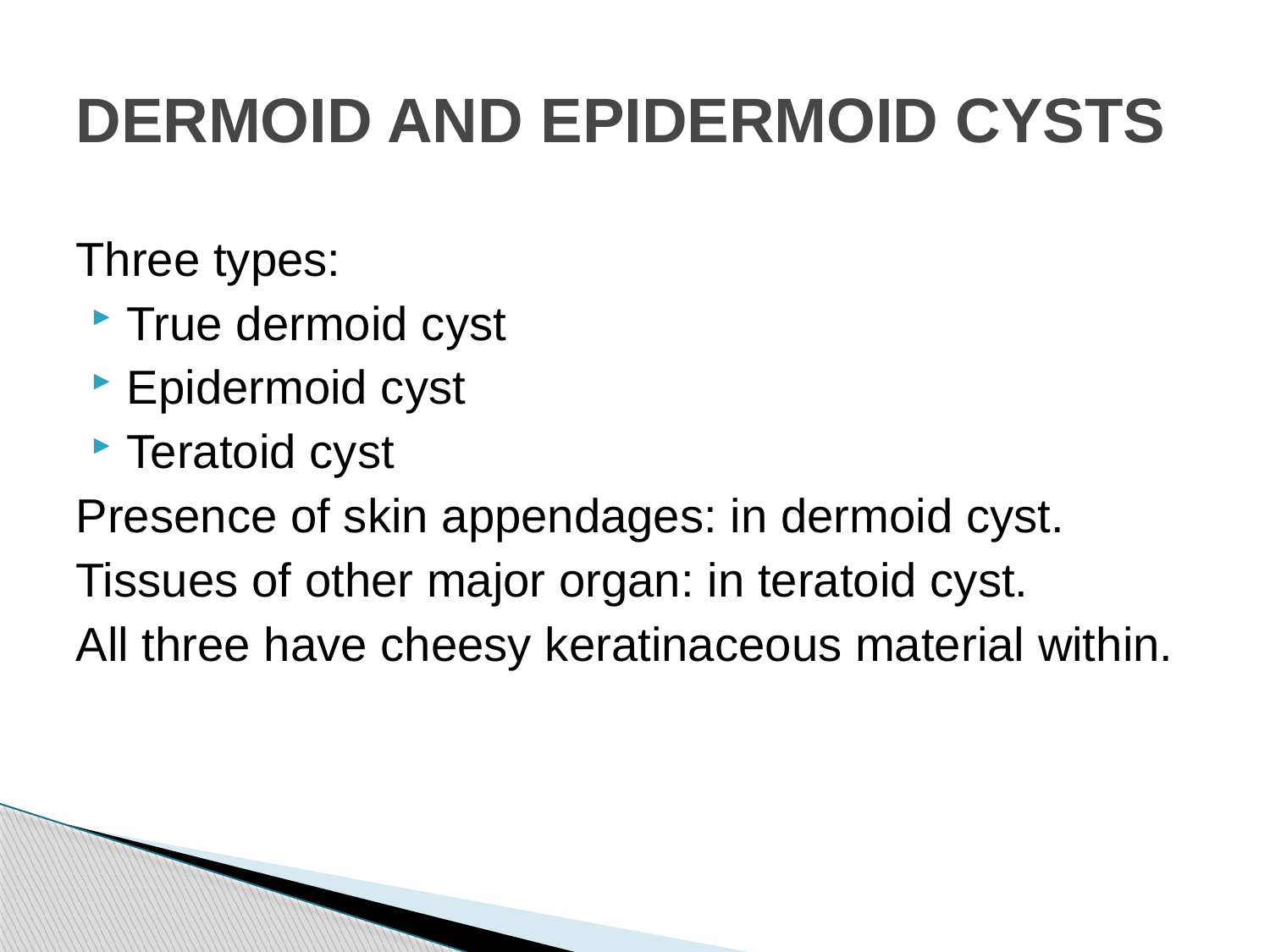

# DERMOID AND EPIDERMOID CYSTS
Three types:
True dermoid cyst
Epidermoid cyst
Teratoid cyst
Presence of skin appendages: in dermoid cyst.
Tissues of other major organ: in teratoid cyst.
All three have cheesy keratinaceous material within.